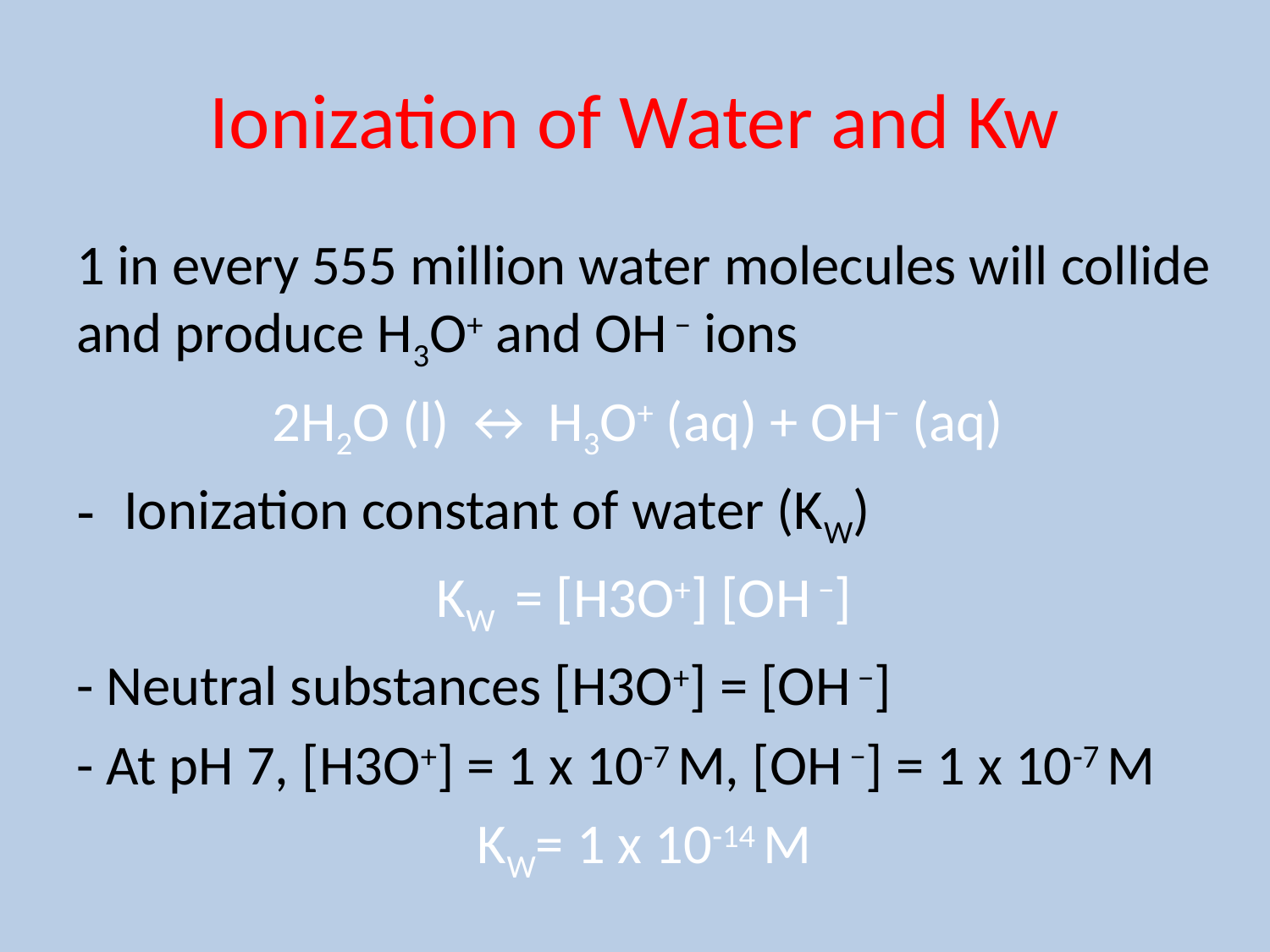

# Ionization of Water and Kw
1 in every 555 million water molecules will collide and produce H3O+ and OH − ions
2H2O (l) ↔ H3O+ (aq) + OH− (aq)
Ionization constant of water (KW)
KW  = [H3O+] [OH −]
- Neutral substances [H3O+] = [OH −]
- At pH 7, [H3O+] = 1 x 10-7 M, [OH −] = 1 x 10-7 M
KW= 1 x 10-14 M